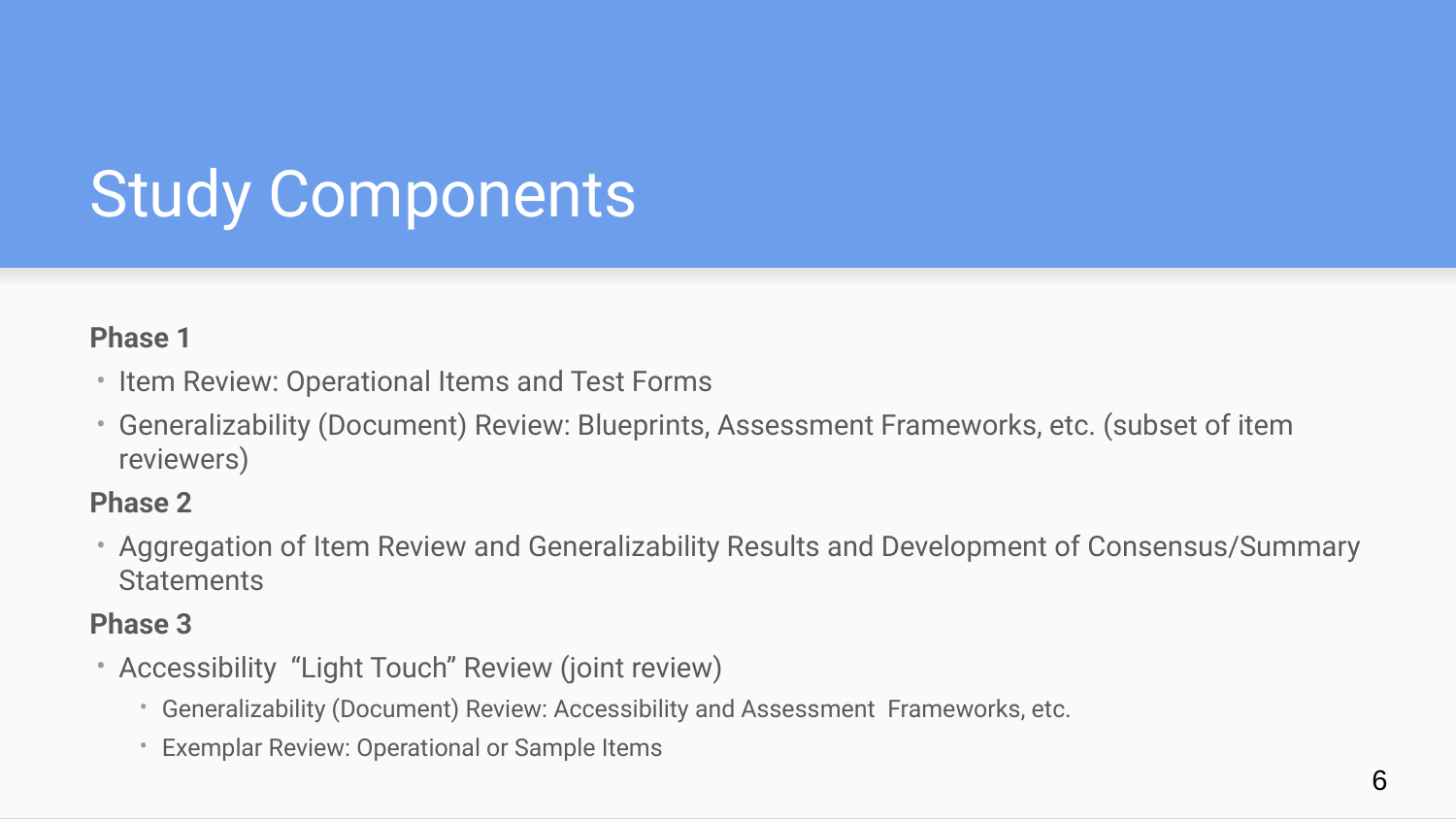

# Study Components
Phase 1
Item Review: Operational Items and Test Forms
Generalizability (Document) Review: Blueprints, Assessment Frameworks, etc. (subset of item reviewers)
Phase 2
Aggregation of Item Review and Generalizability Results and Development of Consensus/Summary Statements
Phase 3
Accessibility  “Light Touch” Review (joint review)
Generalizability (Document) Review: Accessibility and Assessment  Frameworks, etc.
Exemplar Review: Operational or Sample Items

6